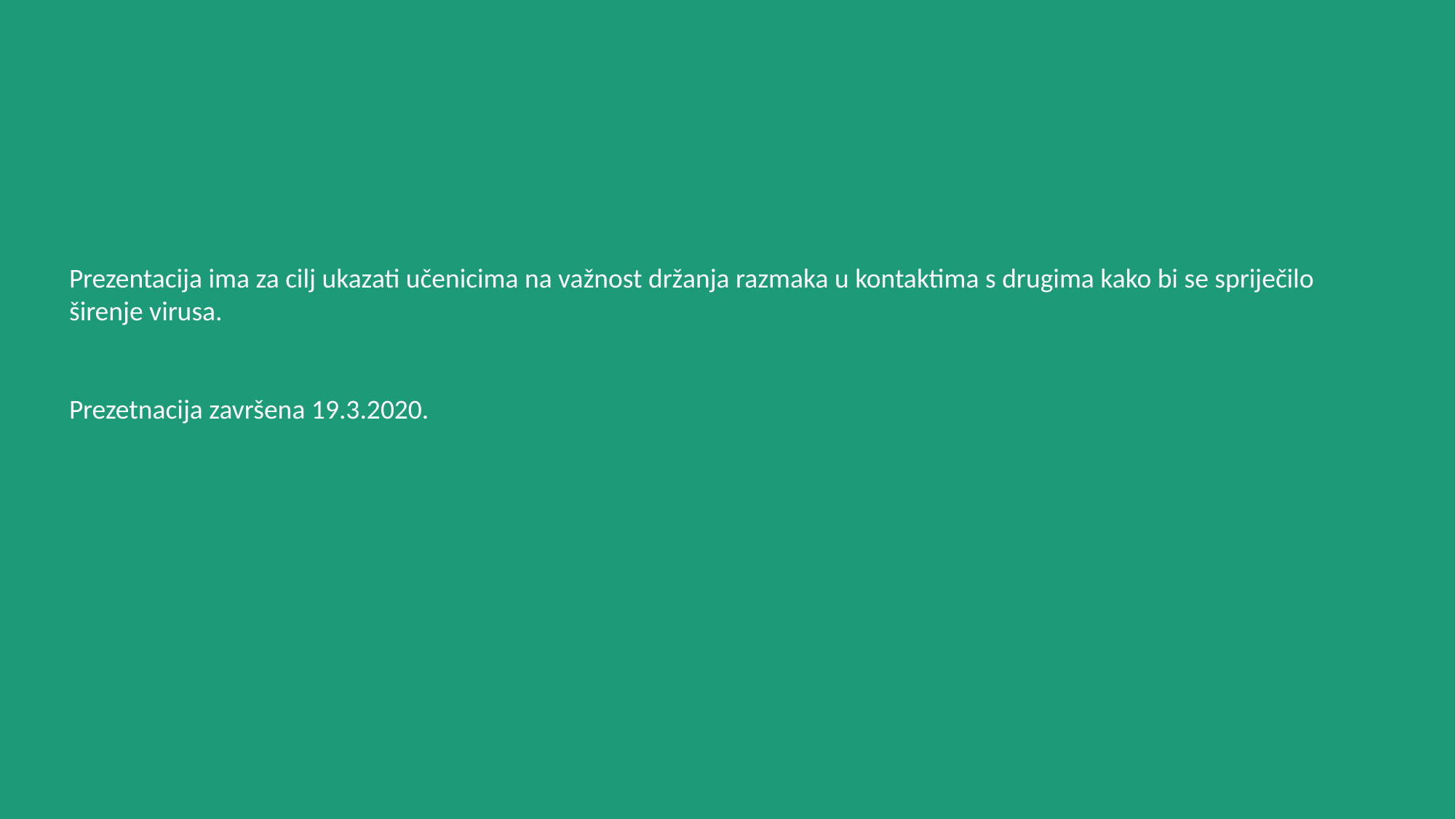

Prezentacija ima za cilj ukazati učenicima na važnost držanja razmaka u kontaktima s drugima kako bi se spriječilo širenje virusa.

Prezetnacija završena 19.3.2020.